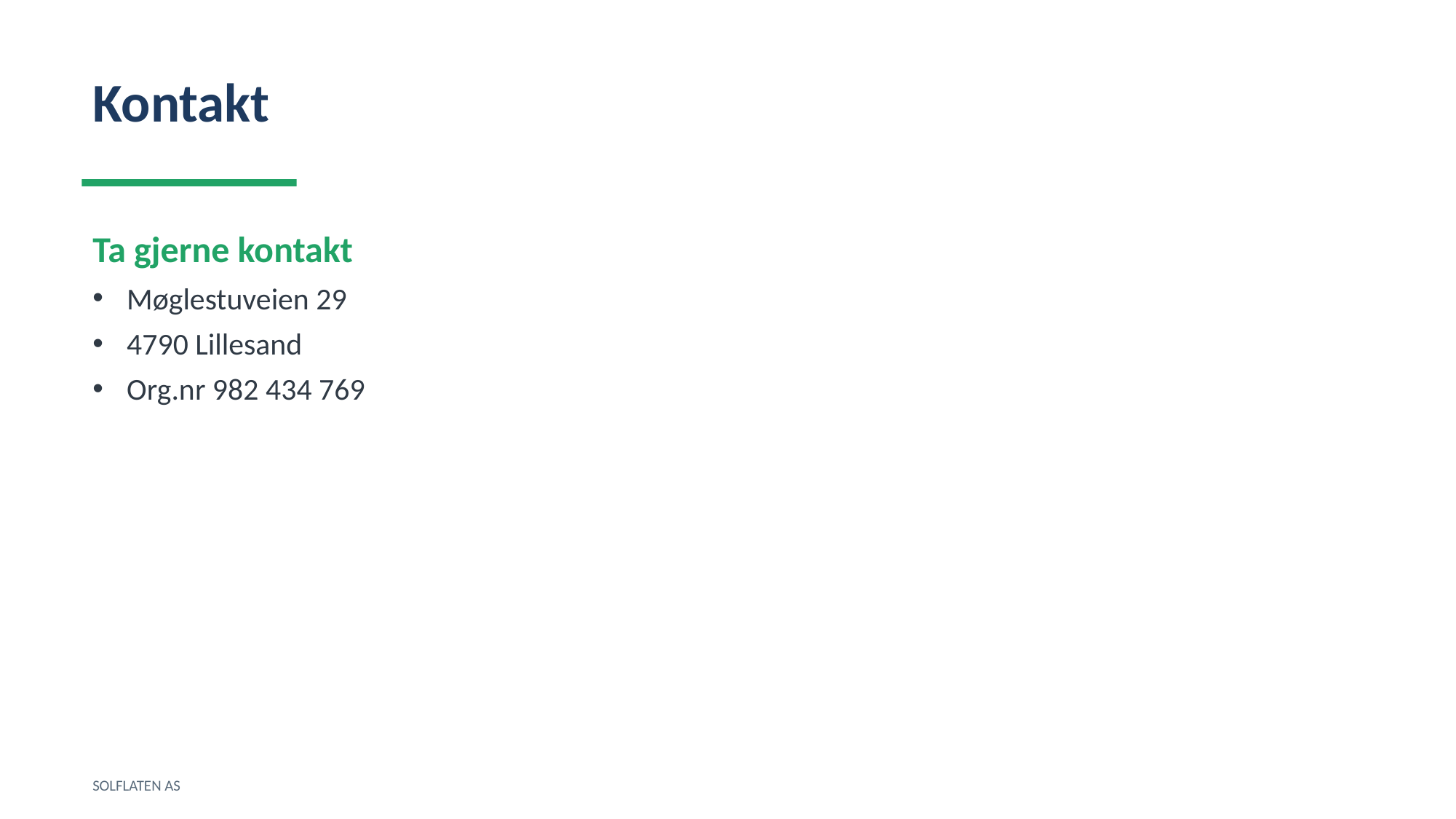

Kontakt

Ta gjerne kontakt
Møglestuveien 29
4790 Lillesand
Org.nr 982 434 769
SOLFLATEN AS